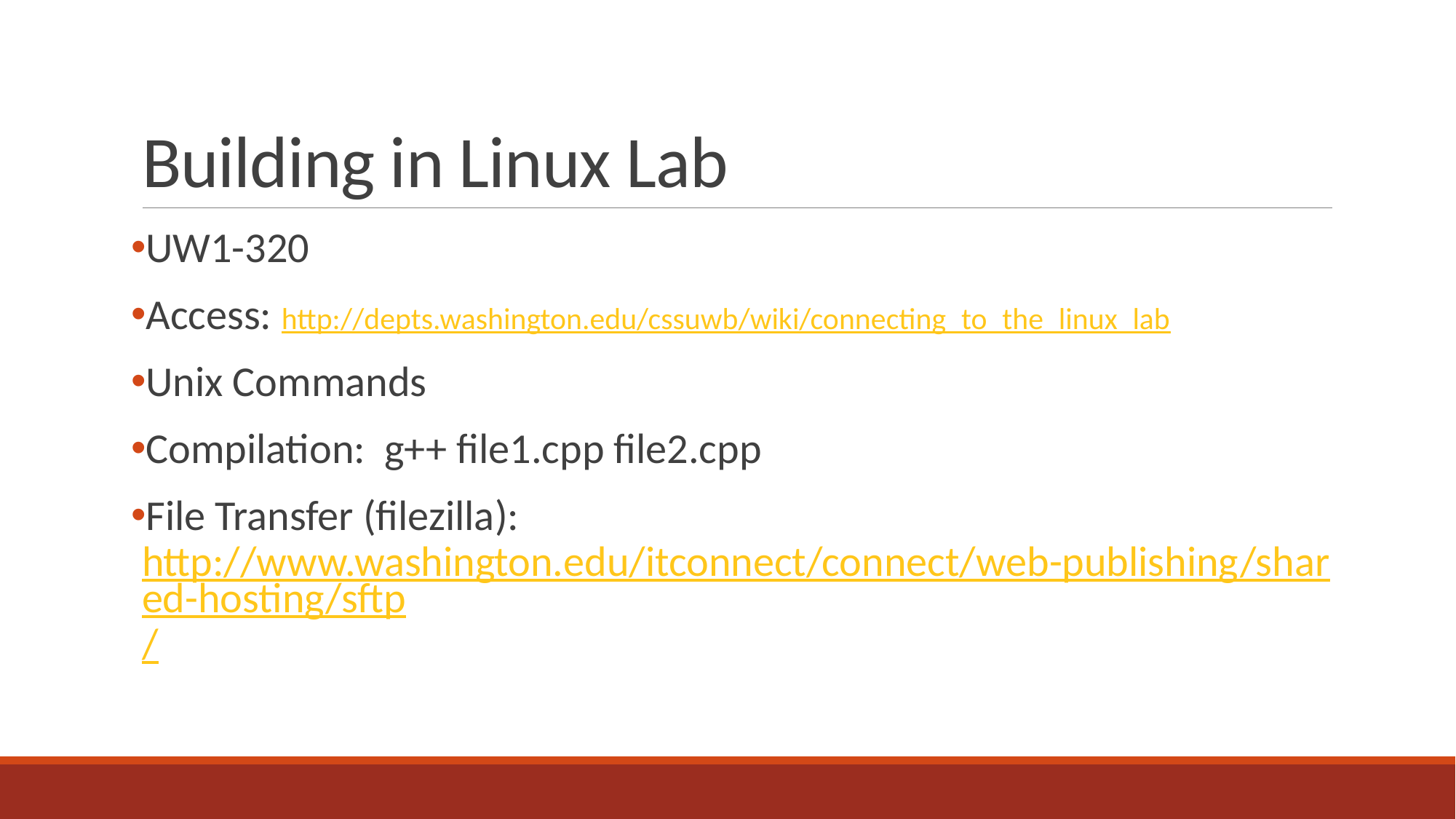

# Building in Linux Lab
UW1-320
Access: http://depts.washington.edu/cssuwb/wiki/connecting_to_the_linux_lab
Unix Commands
Compilation:  g++ file1.cpp file2.cpp
File Transfer (filezilla): http://www.washington.edu/itconnect/connect/web-publishing/shared-hosting/sftp/